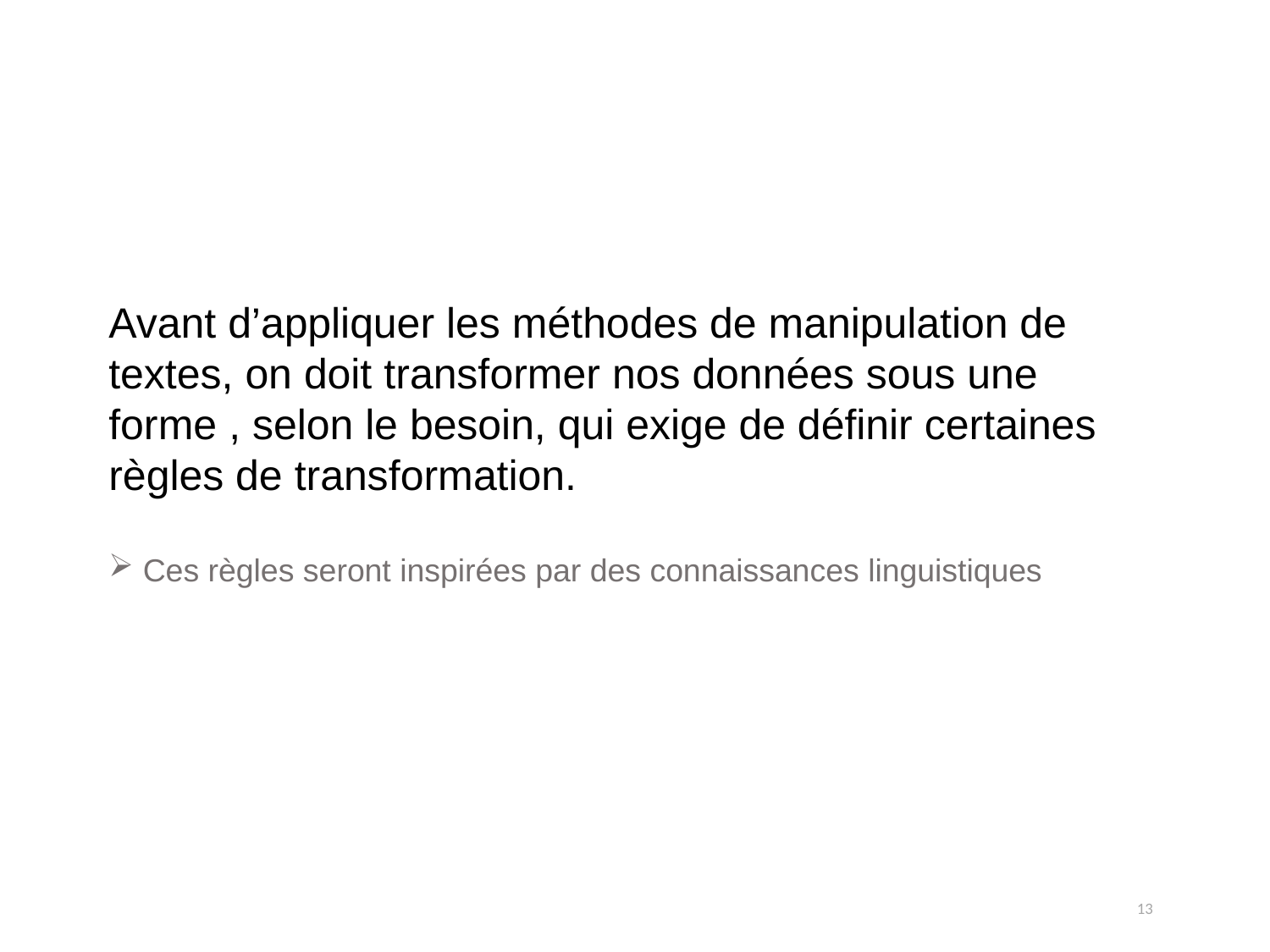

#
Avant d’appliquer les méthodes de manipulation de textes, on doit transformer nos données sous une forme , selon le besoin, qui exige de définir certaines règles de transformation.

 Ces règles seront inspirées par des connaissances linguistiques

13